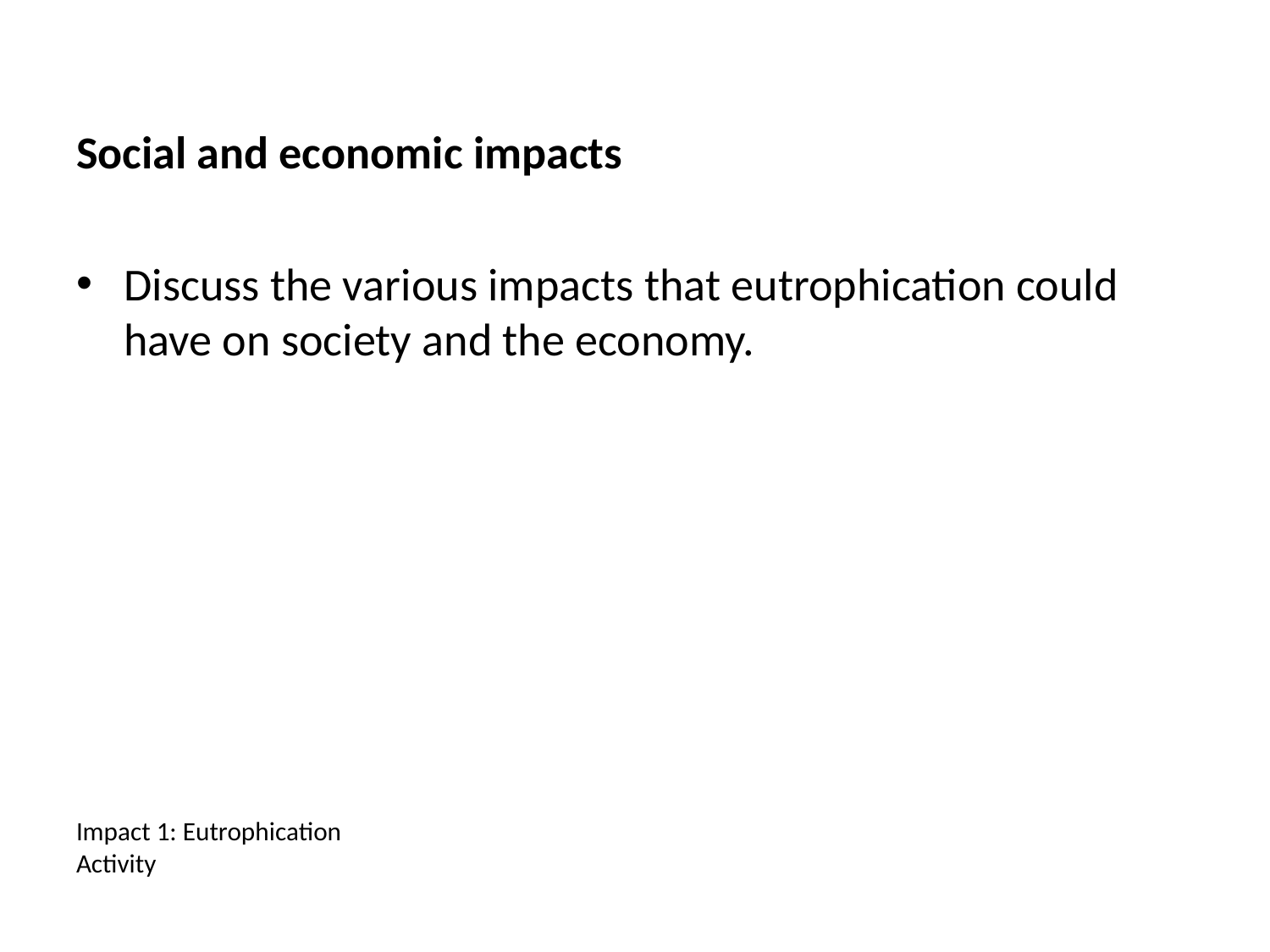

Social and economic impacts
Discuss the various impacts that eutrophication could have on society and the economy.

Impact 1: Eutrophication
Activity